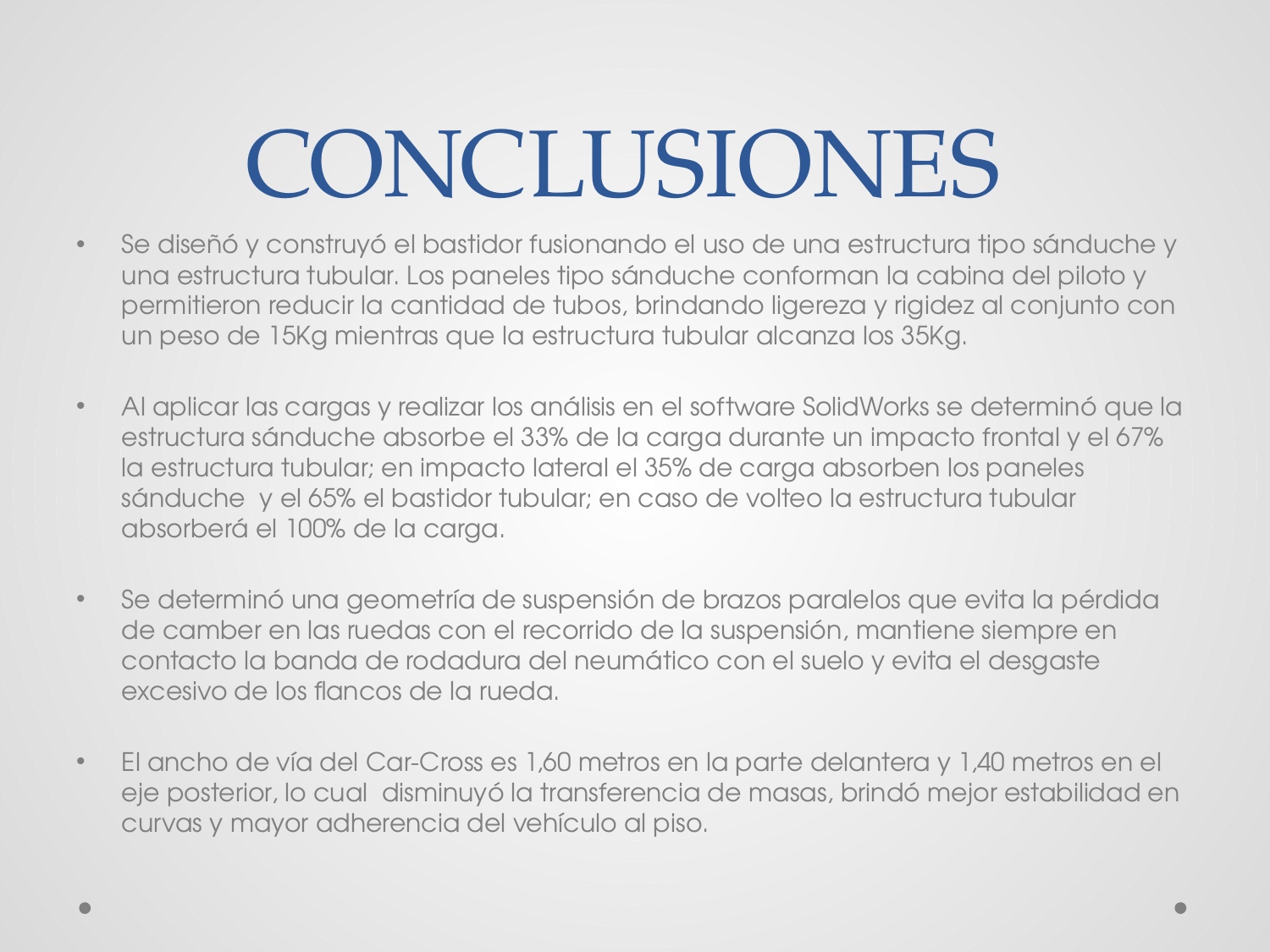

# CONCLUSIONES
Se diseñó y construyó el bastidor fusionando el uso de una estructura tipo sánduche y una estructura tubular. Los paneles tipo sánduche conforman la cabina del piloto y permitieron reducir la cantidad de tubos, brindando ligereza y rigidez al conjunto con un peso de 15Kg mientras que la estructura tubular alcanza los 35Kg.

Al aplicar las cargas y realizar los análisis en el software SolidWorks se determinó que la estructura sánduche absorbe el 33% de la carga durante un impacto frontal y el 67% la estructura tubular; en impacto lateral el 35% de carga absorben los paneles sánduche  y el 65% el bastidor tubular; en caso de volteo la estructura tubular absorberá el 100% de la carga.

Se determinó una geometría de suspensión de brazos paralelos que evita la pérdida de camber en las ruedas con el recorrido de la suspensión, mantiene siempre en contacto la banda de rodadura del neumático con el suelo y evita el desgaste excesivo de los flancos de la rueda.

El ancho de vía del Car-Cross es 1,60 metros en la parte delantera y 1,40 metros en el eje posterior, lo cual  disminuyó la transferencia de masas, brindó mejor estabilidad en curvas y mayor adherencia del vehículo al piso.